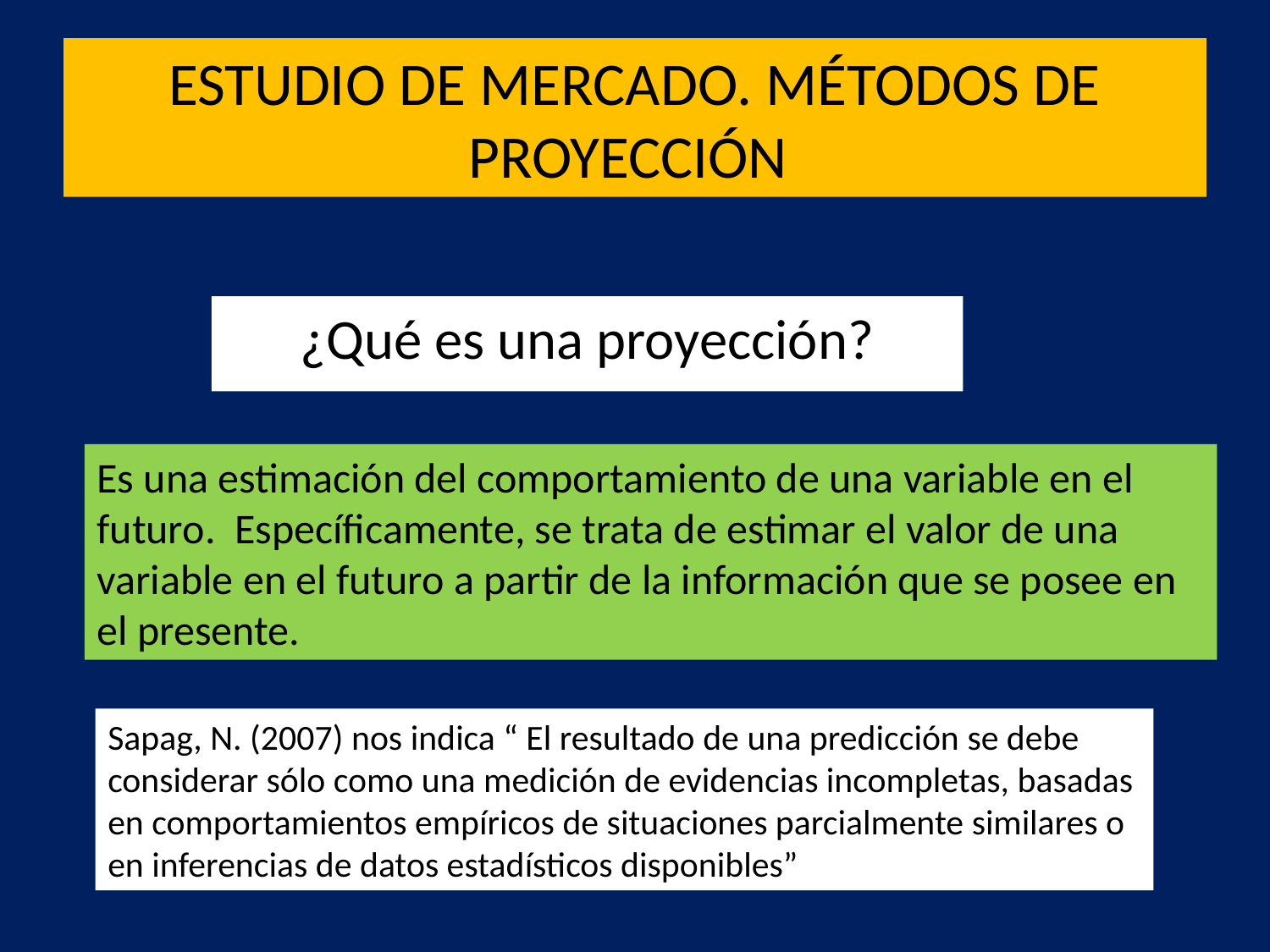

# ESTUDIO DE MERCADO. MÉTODOS DE PROYECCIÓN
¿Qué es una proyección?
Es una estimación del comportamiento de una variable en el futuro.  Específicamente, se trata de estimar el valor de una variable en el futuro a partir de la información que se posee en el presente.
Sapag, N. (2007) nos indica “ El resultado de una predicción se debe considerar sólo como una medición de evidencias incompletas, basadas en comportamientos empíricos de situaciones parcialmente similares o en inferencias de datos estadísticos disponibles”